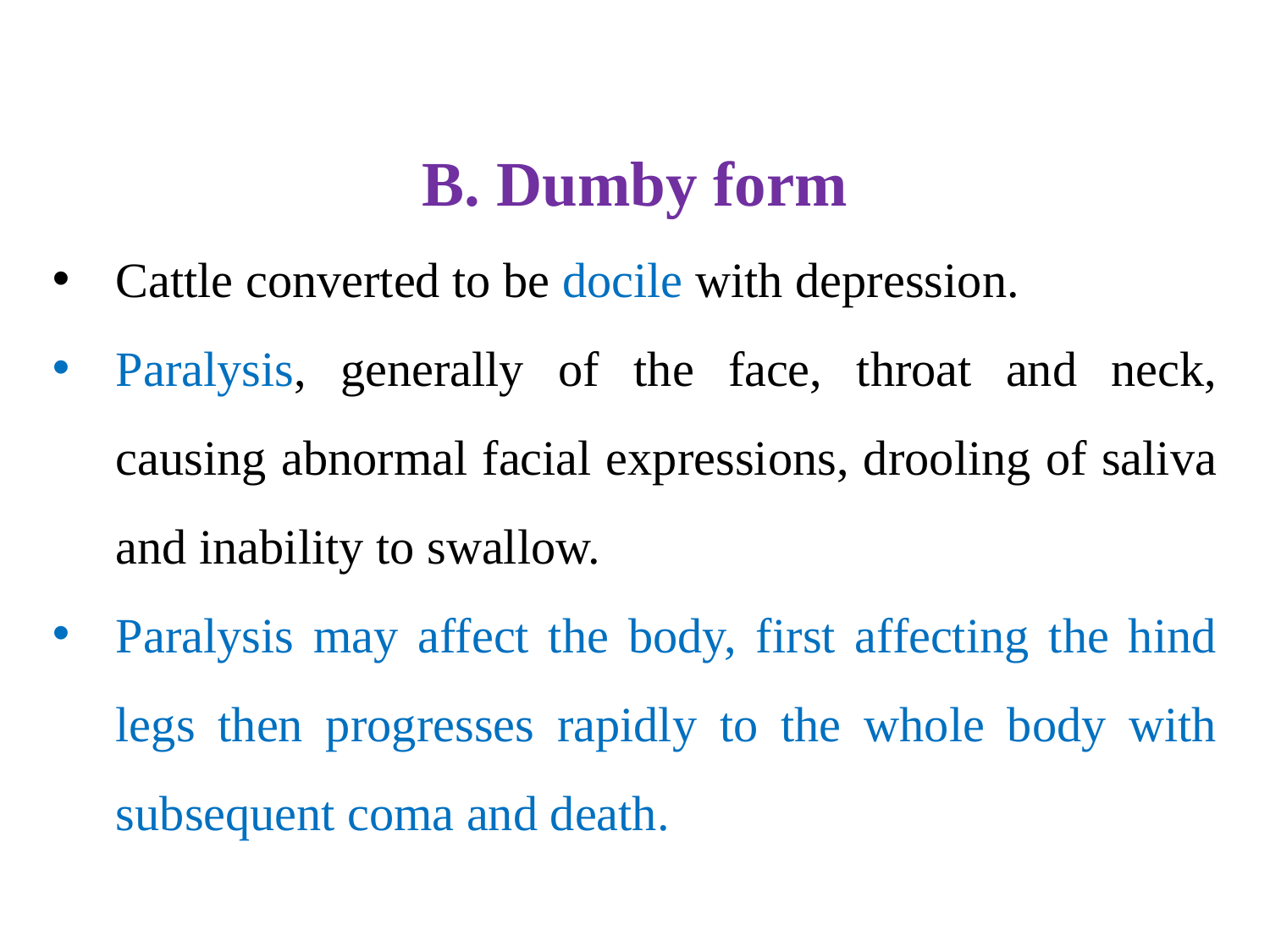

B. Dumby form
Cattle converted to be docile with depression.
Paralysis, generally of the face, throat and neck, causing abnormal facial expressions, drooling of saliva and inability to swallow.
Paralysis may affect the body, first affecting the hind legs then progresses rapidly to the whole body with subsequent coma and death.